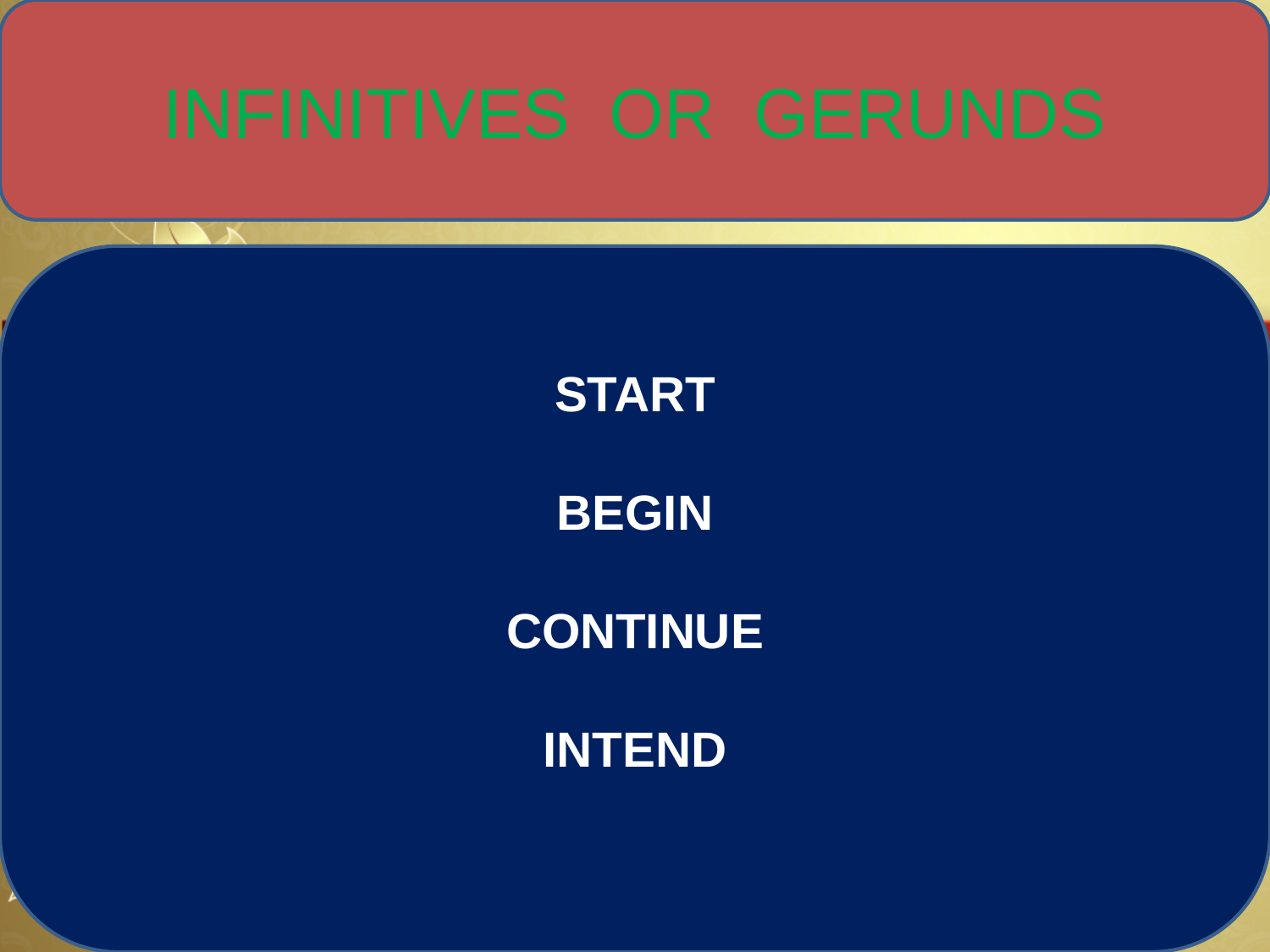

INFINITIVES  OR  GERUNDS

START

BEGIN

CONTINUE

INTEND